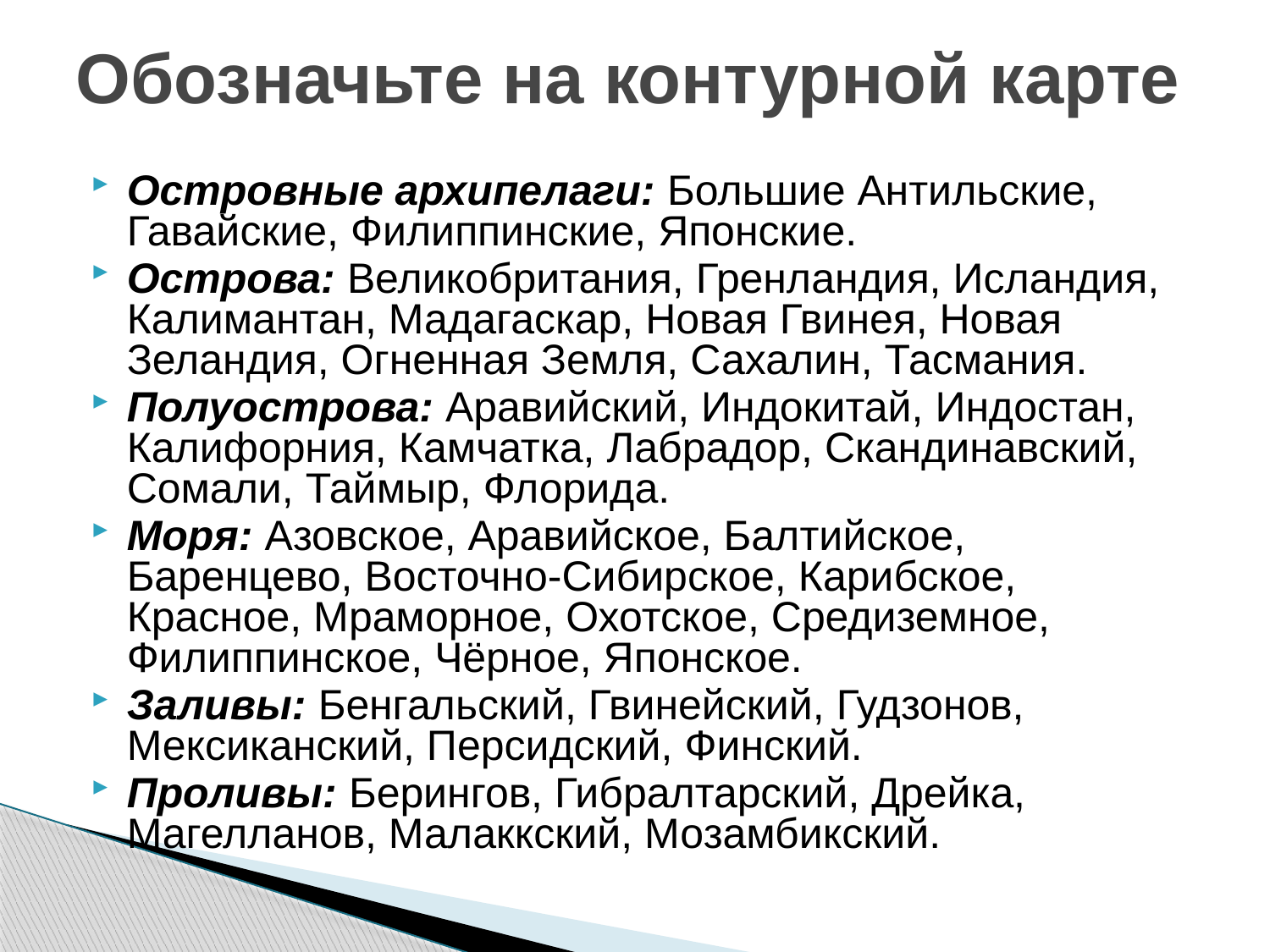

# Обозначьте на контурной карте
Островные архипелаги: Большие Антильские, Гавайские, Филиппинские, Японские.
Острова: Великобритания, Гренландия, Исландия, Калимантан, Мадагаскар, Новая Гвинея, Новая Зеландия, Огненная Земля, Сахалин, Тасмания.
Полуострова: Аравийский, Индокитай, Индостан, Калифорния, Камчатка, Лабрадор, Скандинавский, Сомали, Таймыр, Флорида.
Моря: Азовское, Аравийское, Балтийское, Баренцево, Восточно-Сибирское, Карибское, Красное, Мраморное, Охотское, Средиземное, Филиппинское, Чёрное, Японское.
Заливы: Бенгальский, Гвинейский, Гудзонов, Мексиканский, Персидский, Финский.
Проливы: Берингов, Гибралтарский, Дрейка, Магелланов, Малаккский, Мозамбикский.